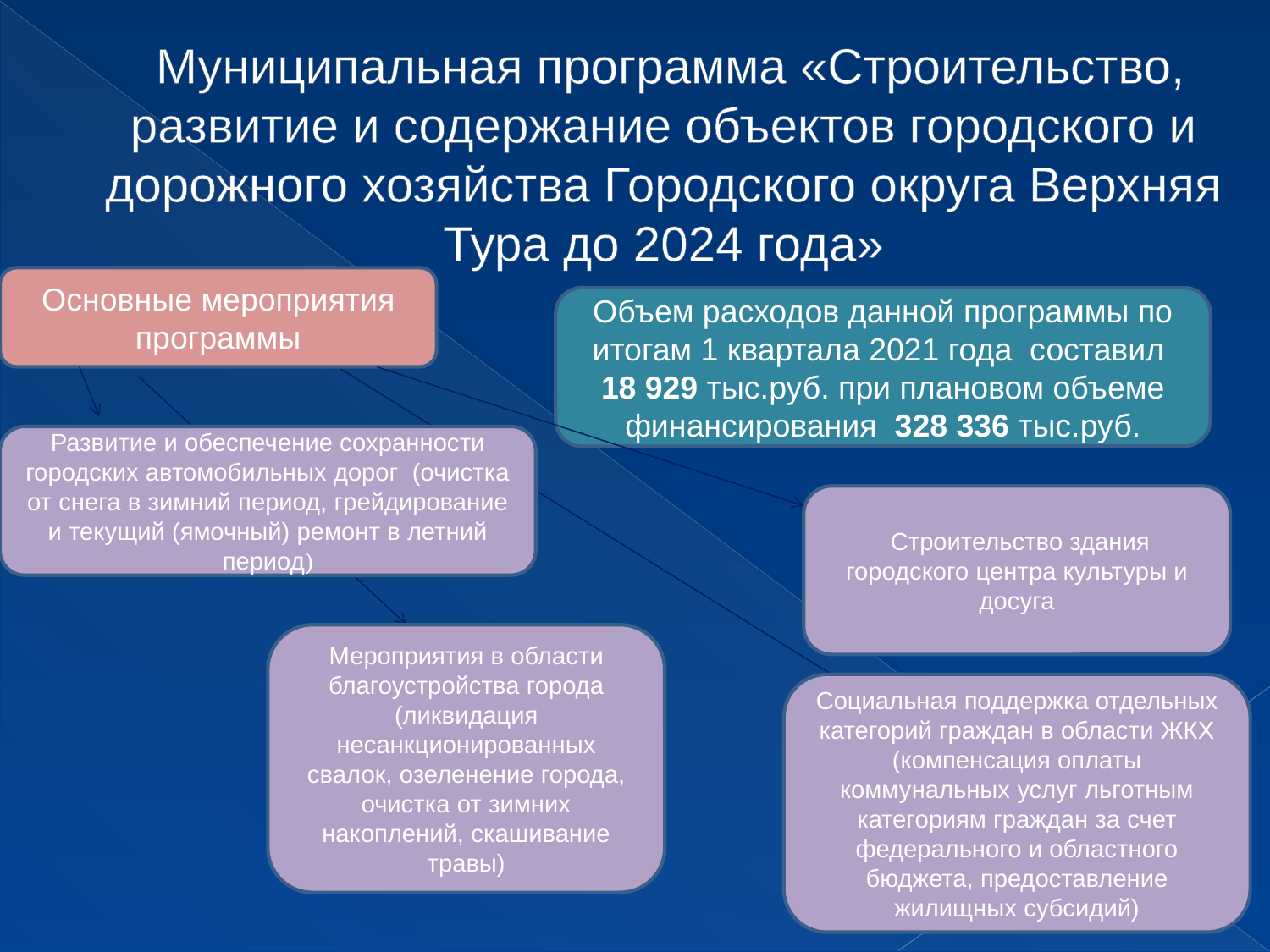

# Муниципальная программа «Строительство, развитие и содержание объектов городского и дорожного хозяйства Городского округа Верхняя Тура до 2024 года»
Основные мероприятия программы
Объем расходов данной программы по итогам 1 квартала 2021 года  составил  18 929 тыс.руб. при плановом объеме финансирования  328 336 тыс.руб.
Развитие и обеспечение сохранности городских автомобильных дорог  (очистка от снега в зимний период, грейдирование и текущий (ямочный) ремонт в летний период)
 Строительство здания городского центра культуры и досуга
Мероприятия в области благоустройства города (ликвидация несанкционированных свалок, озеленение города, очистка от зимних накоплений, скашивание травы)
Социальная поддержка отдельных категорий граждан в области ЖКХ (компенсация оплаты коммунальных услуг льготным категориям граждан за счет федерального и областного бюджета, предоставление жилищных субсидий)